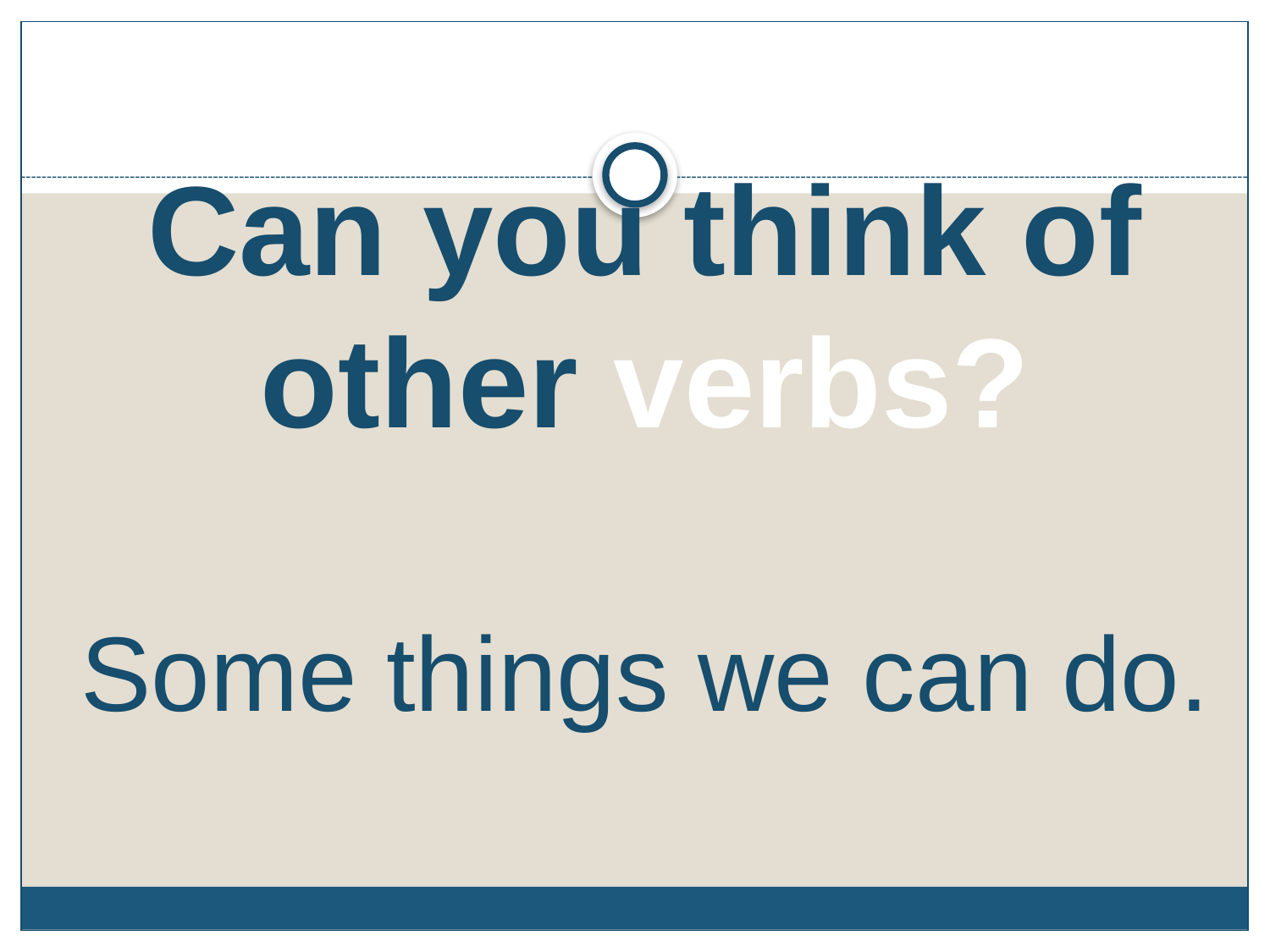

# Can you think of other verbs? Some things we can do.